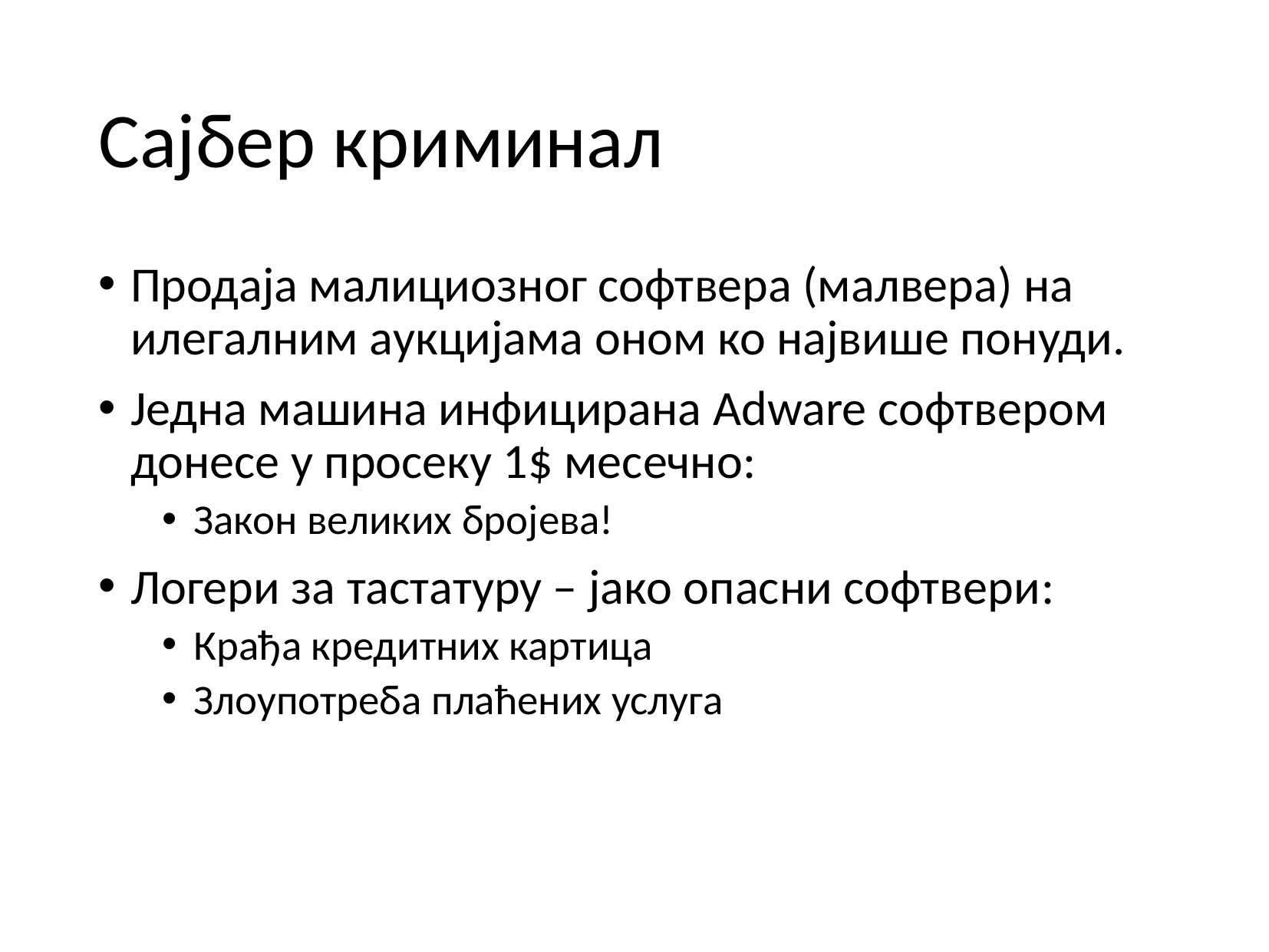

# Сајбер криминал
Продаја малициозног софтвера (малвера) на илегалним аукцијама оном ко највише понуди.
Једна машина инфицирана Adware софтвером донесе у просеку 1$ месечно:
Закон великих бројева!
Логери за тастатуру – јако опасни софтвери:
Крађа кредитних картица
Злоупотреба плаћених услуга